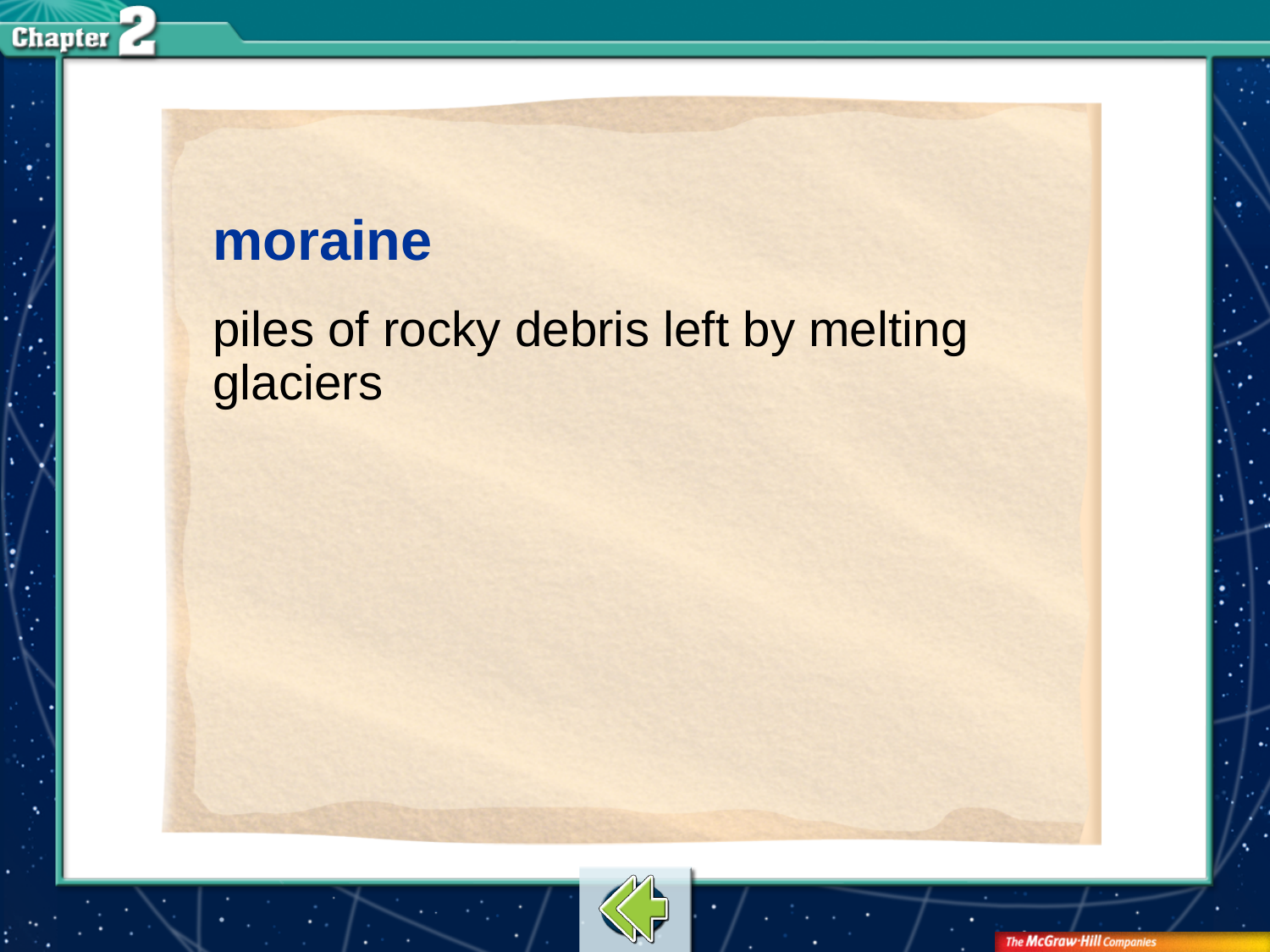

moraine
piles of rocky debris left by melting glaciers
# Vocab21